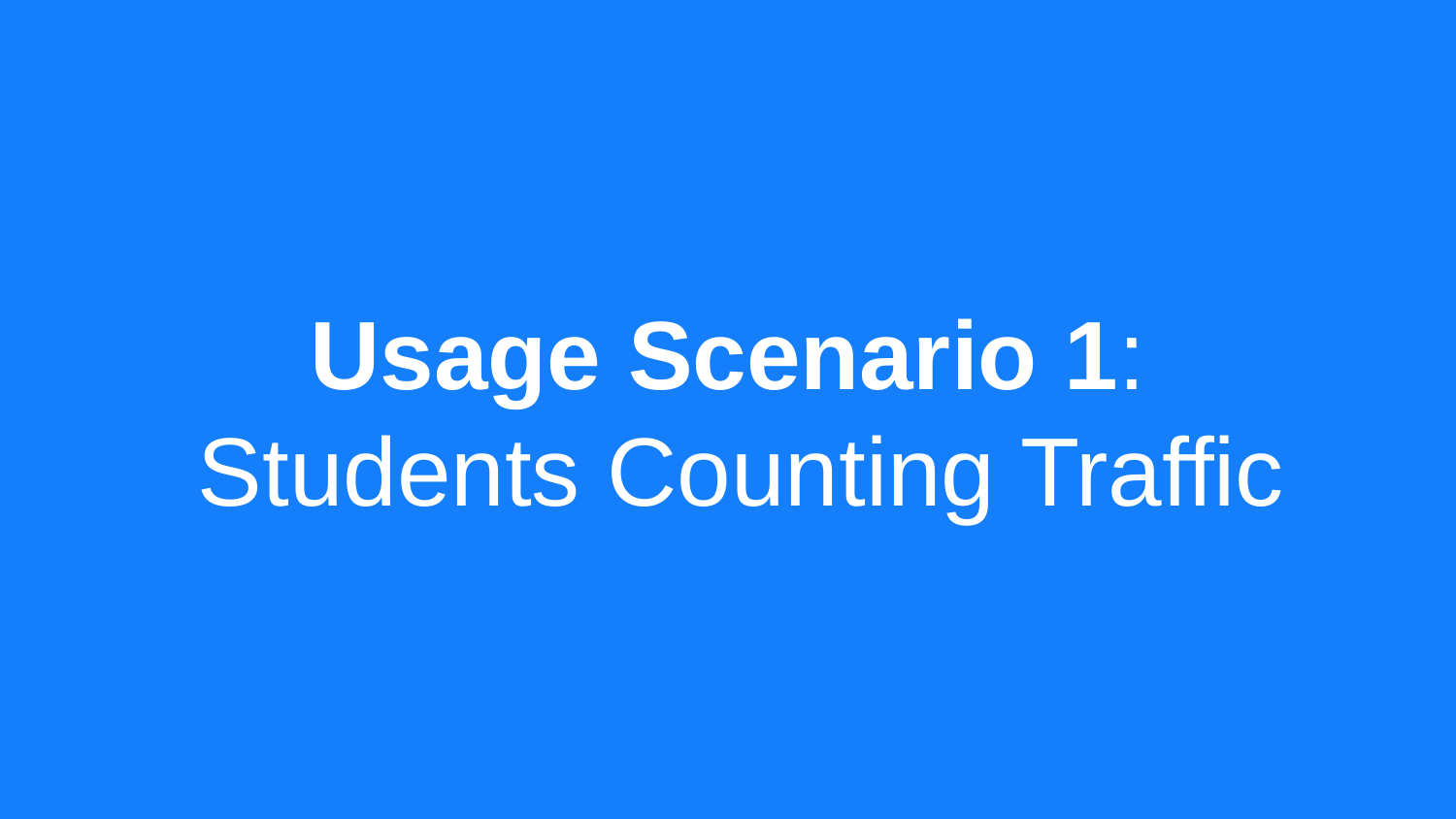

# Usage Scenario 1: Students Counting Traffic